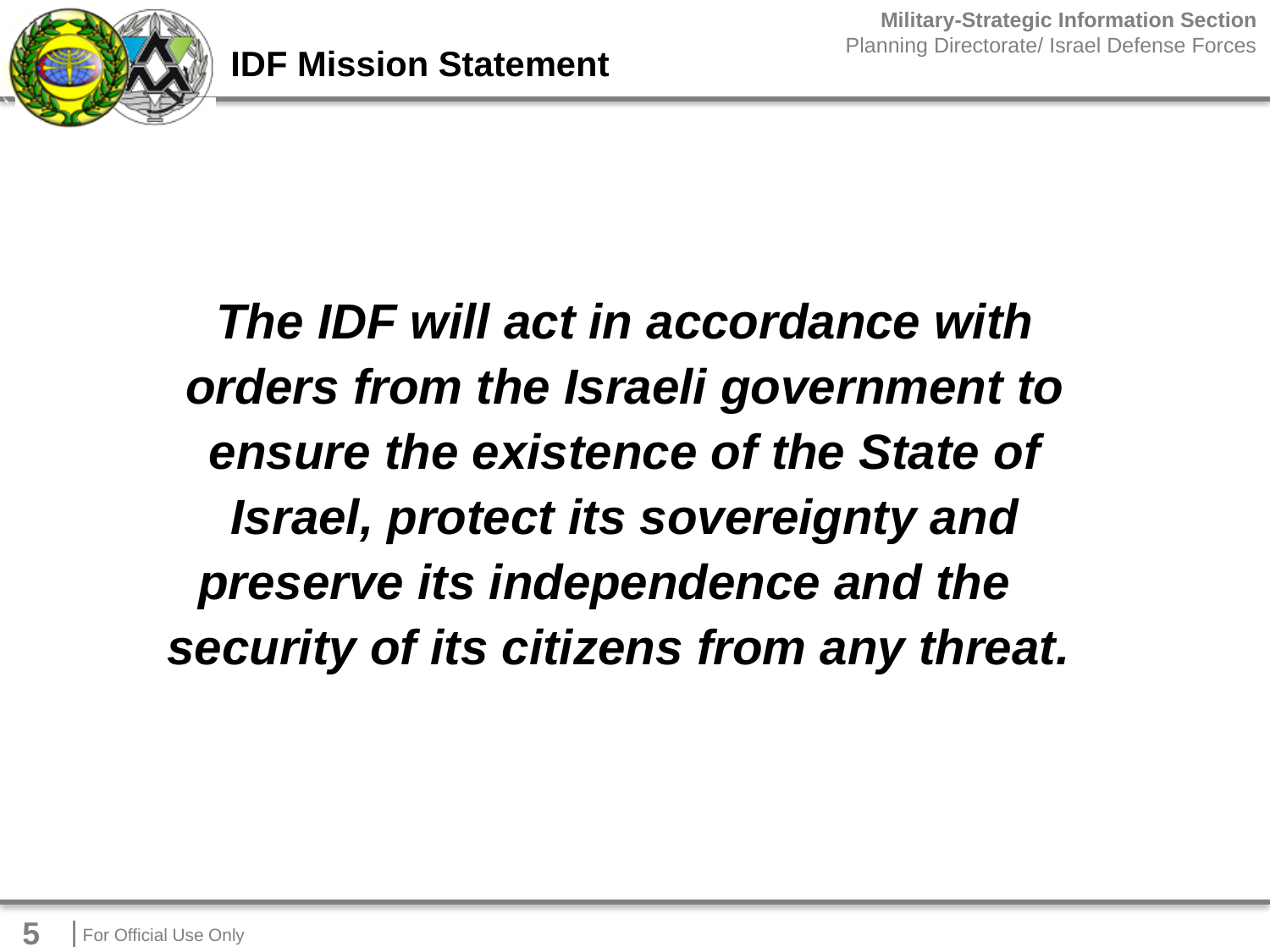

IDF Mission Statement

The IDF will act in accordance with orders from the Israeli government to ensure the existence of the State of Israel, protect its sovereignty and preserve its independence and the    security of its citizens from any threat.
5